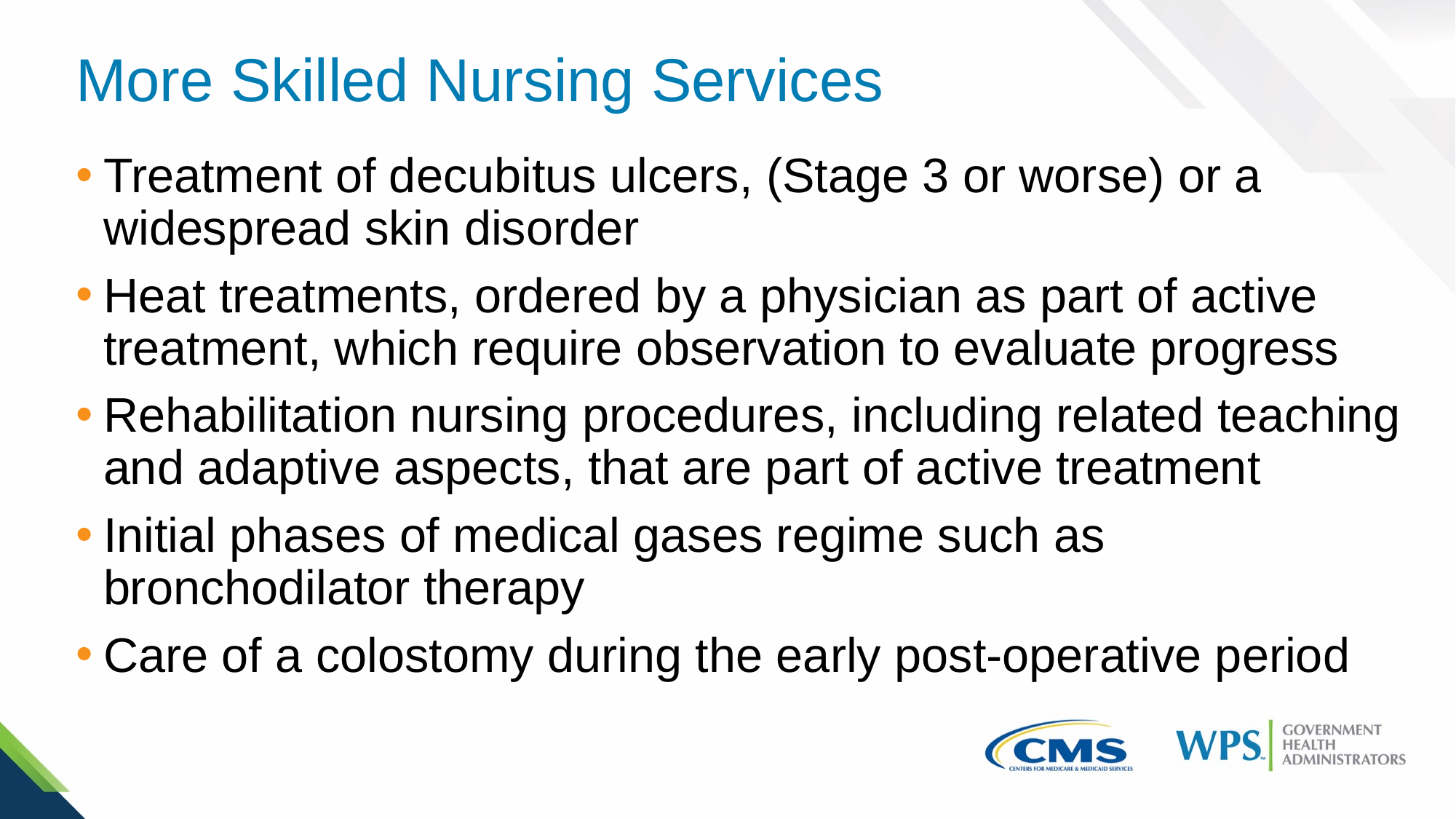

# More Skilled Nursing Services
Treatment of decubitus ulcers, (Stage 3 or worse) or a widespread skin disorder
Heat treatments, ordered by a physician as part of active treatment, which require observation to evaluate progress
Rehabilitation nursing procedures, including related teaching and adaptive aspects, that are part of active treatment
Initial phases of medical gases regime such as bronchodilator therapy
Care of a colostomy during the early post-operative period